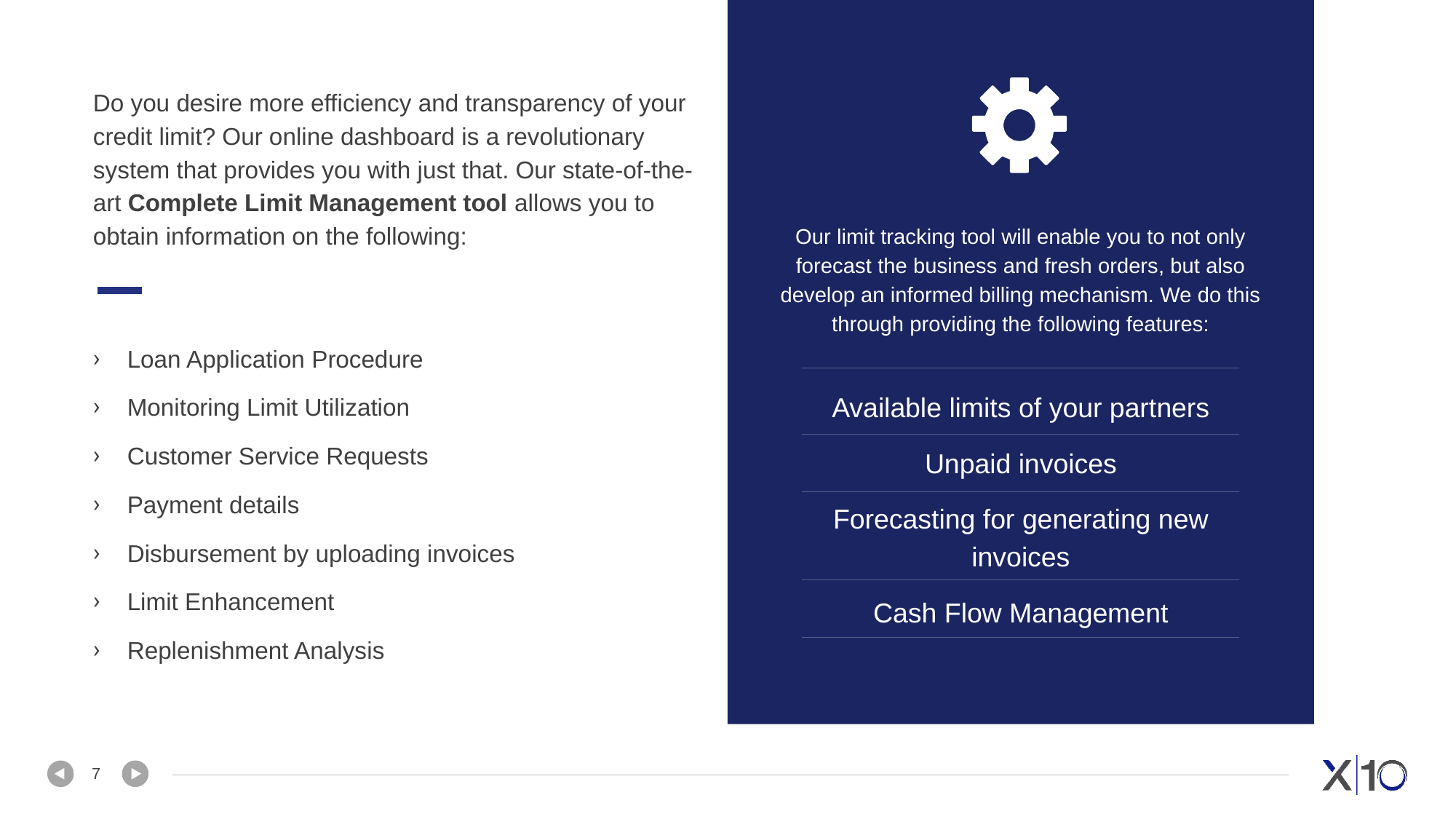

Do you desire more efficiency and transparency of your credit limit? Our online dashboard is a revolutionary system that provides you with just that. Our state-of-the-art Complete Limit Management tool allows you to obtain information on the following:

Our limit tracking tool will enable you to not only forecast the business and fresh orders, but also develop an informed billing mechanism. We do this through providing the following features:
Loan Application Procedure
Monitoring Limit Utilization
Customer Service Requests
Payment details
Disbursement by uploading invoices
Limit Enhancement
Replenishment Analysis
Available limits of your partners
Unpaid invoices
Forecasting for generating new invoices
Cash Flow Management
7